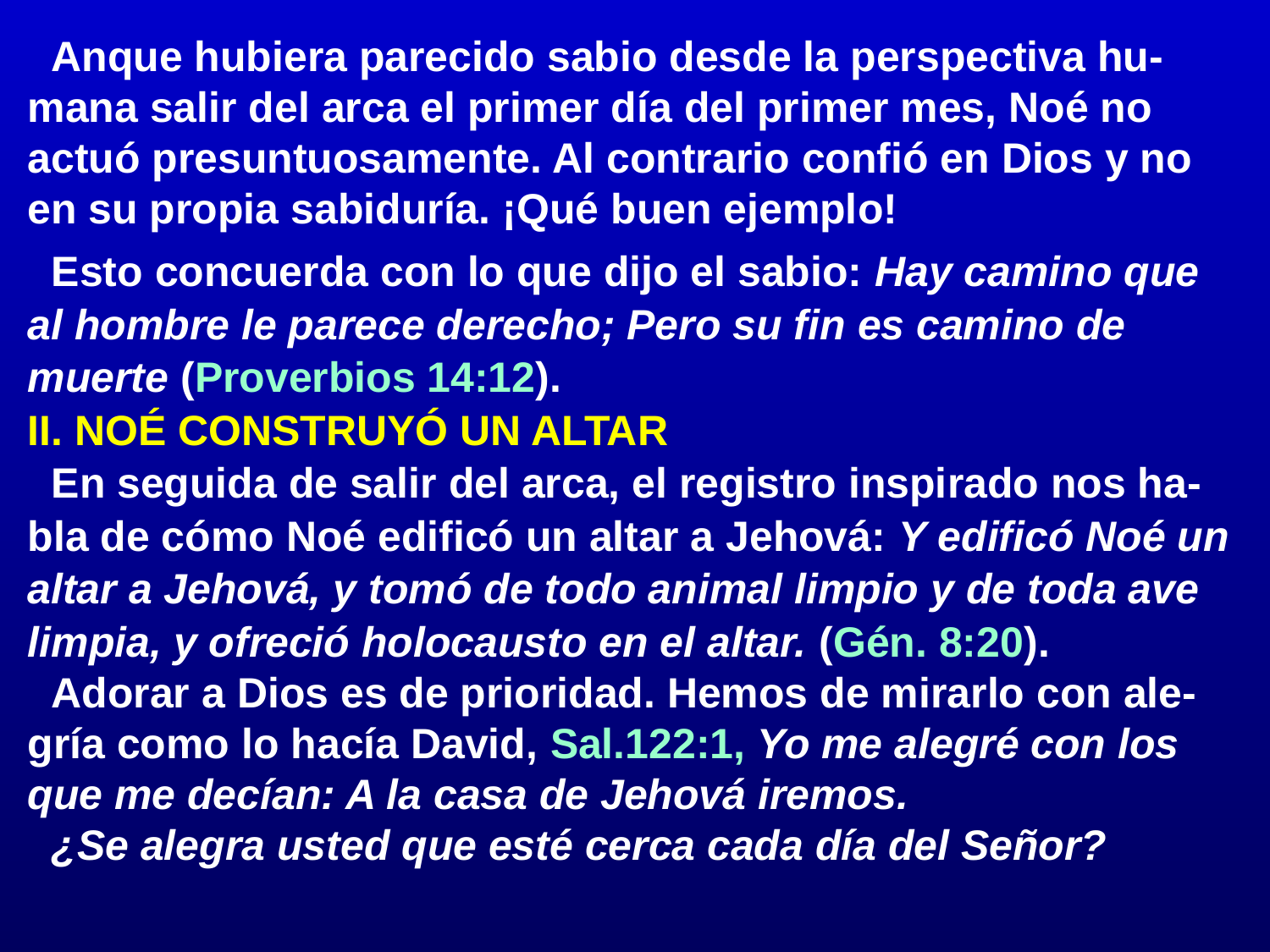

# Anque hubiera parecido sabio desde la perspectiva hu-mana salir del arca el primer día del primer mes, Noé no actuó presuntuosamente. Al contrario confió en Dios y no en su propia sabiduría. ¡Qué buen ejemplo!
	Esto concuerda con lo que dijo el sabio: Hay camino que al hombre le parece derecho; Pero su fin es camino de muerte (Proverbios 14:12).
II. NOÉ CONSTRUYÓ UN ALTAR
	En seguida de salir del arca, el registro inspirado nos ha-bla de cómo Noé edificó un altar a Jehová: Y edificó Noé un altar a Jehová, y tomó de todo animal limpio y de toda ave limpia, y ofreció holocausto en el altar. (Gén. 8:20).
	Adorar a Dios es de prioridad. Hemos de mirarlo con ale-gría como lo hacía David, Sal.122:1, Yo me alegré con los que me decían: A la casa de Jehová iremos.
	¿Se alegra usted que esté cerca cada día del Señor?